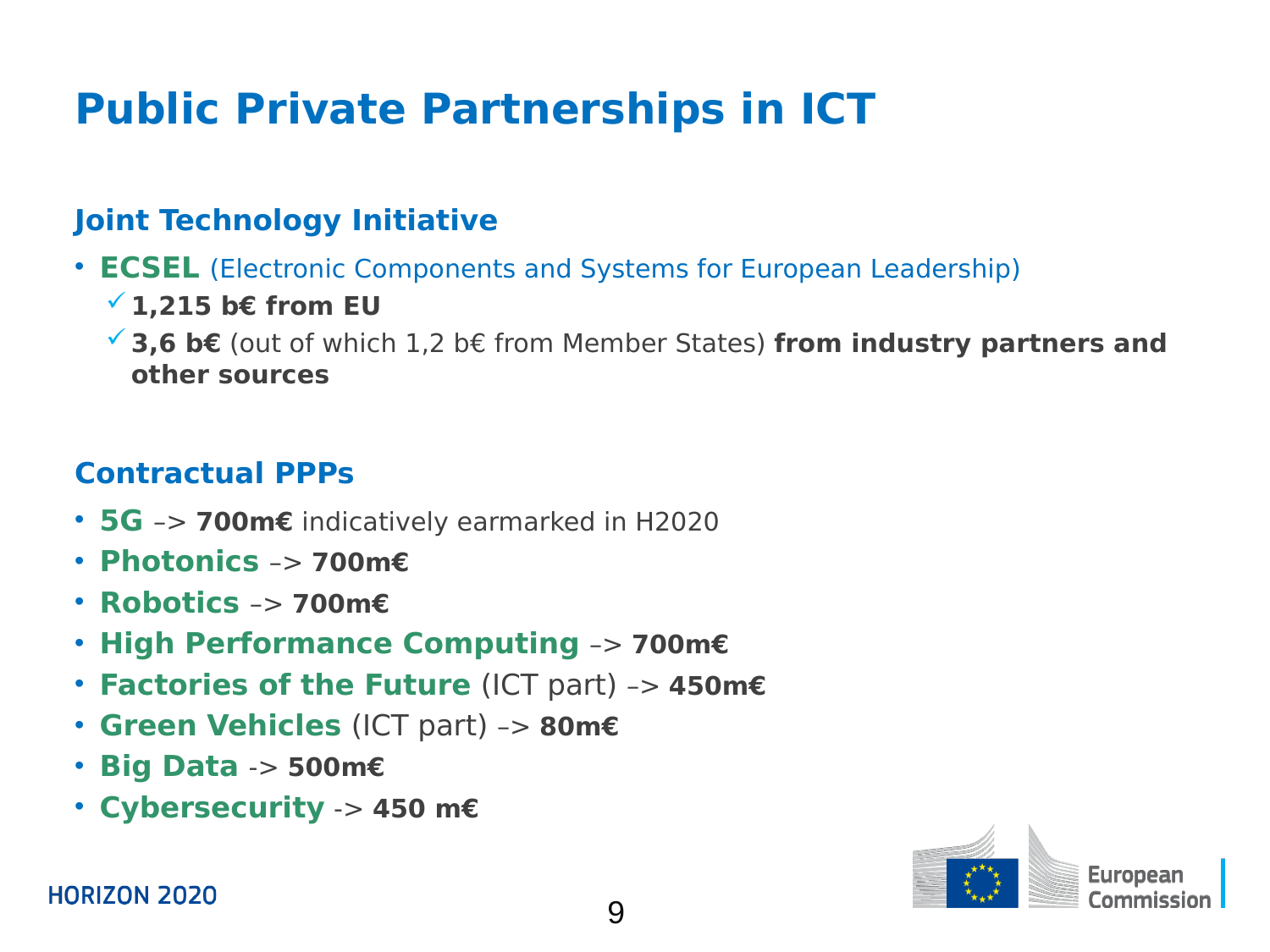

# Public Private Partnerships in ICT
Joint Technology Initiative
ECSEL (Electronic Components and Systems for European Leadership)
1,215 b€ from EU
3,6 b€ (out of which 1,2 b€ from Member States) from industry partners and other sources

Contractual PPPs
5G –> 700m€ indicatively earmarked in H2020
Photonics –> 700m€
Robotics –> 700m€
High Performance Computing –> 700m€
Factories of the Future (ICT part) –> 450m€
Green Vehicles (ICT part) –> 80m€
Big Data -> 500m€
Cybersecurity -> 450 m€
9